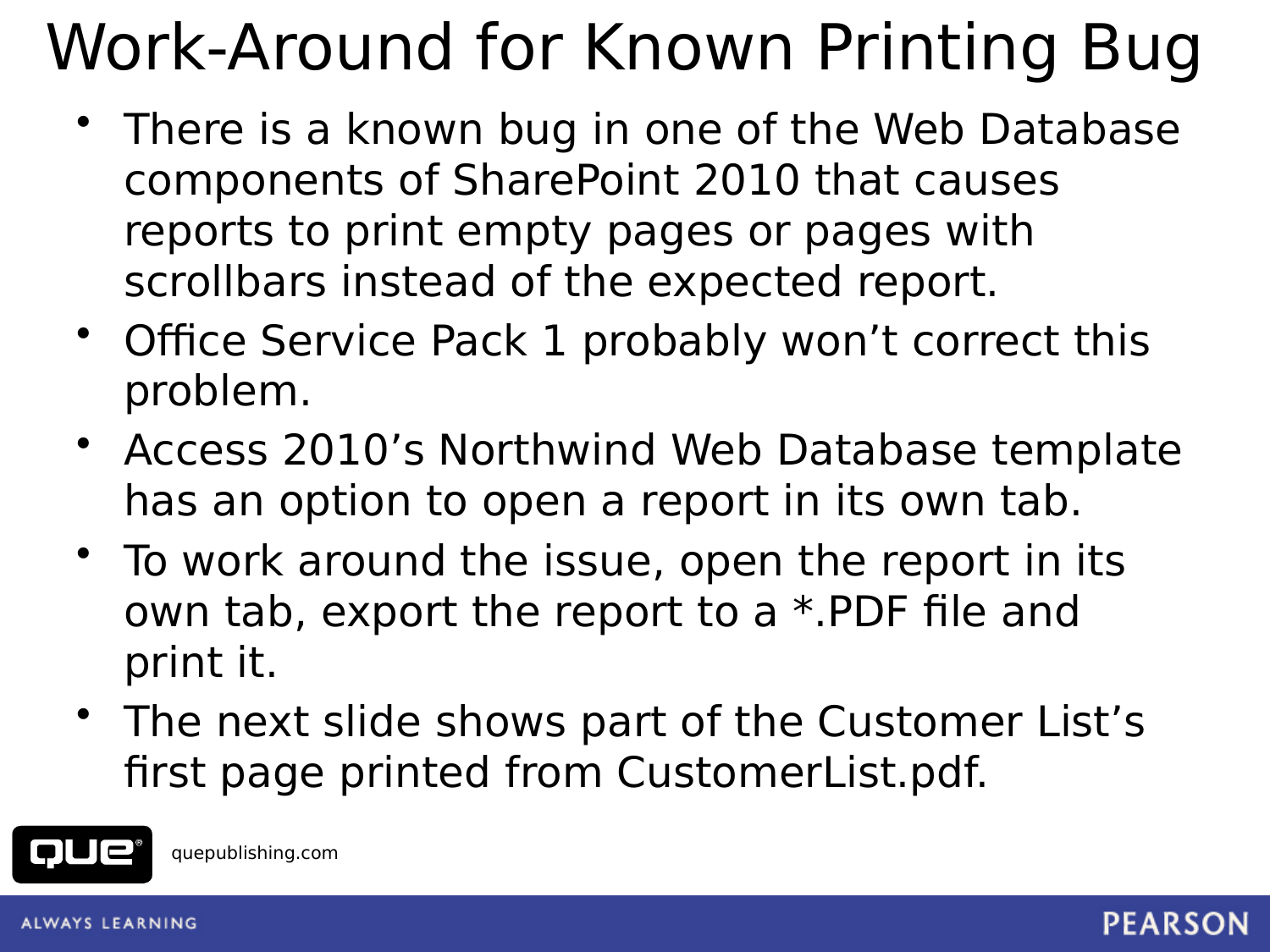

# Work-Around for Known Printing Bug
There is a known bug in one of the Web Database components of SharePoint 2010 that causes reports to print empty pages or pages with scrollbars instead of the expected report.
Office Service Pack 1 probably won’t correct this problem.
Access 2010’s Northwind Web Database template has an option to open a report in its own tab.
To work around the issue, open the report in its own tab, export the report to a *.PDF file and print it.
The next slide shows part of the Customer List’s first page printed from CustomerList.pdf.